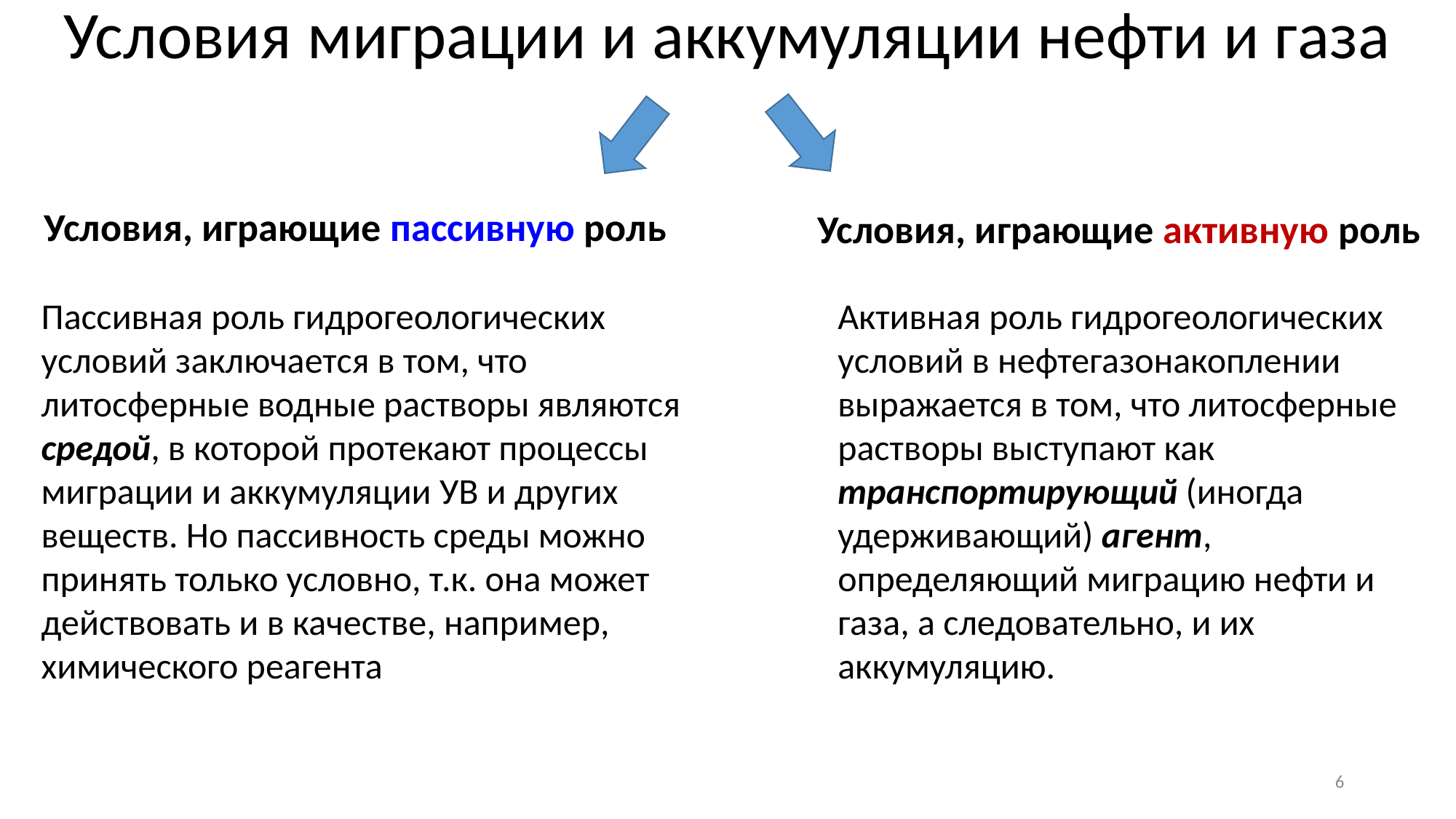

Условия миграции и аккумуляции нефти и газа

Условия, играющие пассивную роль
Условия, играющие активную роль
Пассивная роль гидрогеологи­ческих условий заключается в том, что литосферные водные растворы являются средой, в которой протекают процессы миграции и аккумуляции УВ и других веществ. Но пассивность среды можно принять только услов­но, т.к. она может действовать и в качестве, например, химического реа­гента
Активная роль гидрогеологических условий в нефтегазонакоплении выражается в том, что литосферные растворы выступают как транспортирующий (иногда удерживающий) агент, определяющий миграцию нефти и газа, а следовательно, и их аккумуляцию.
6